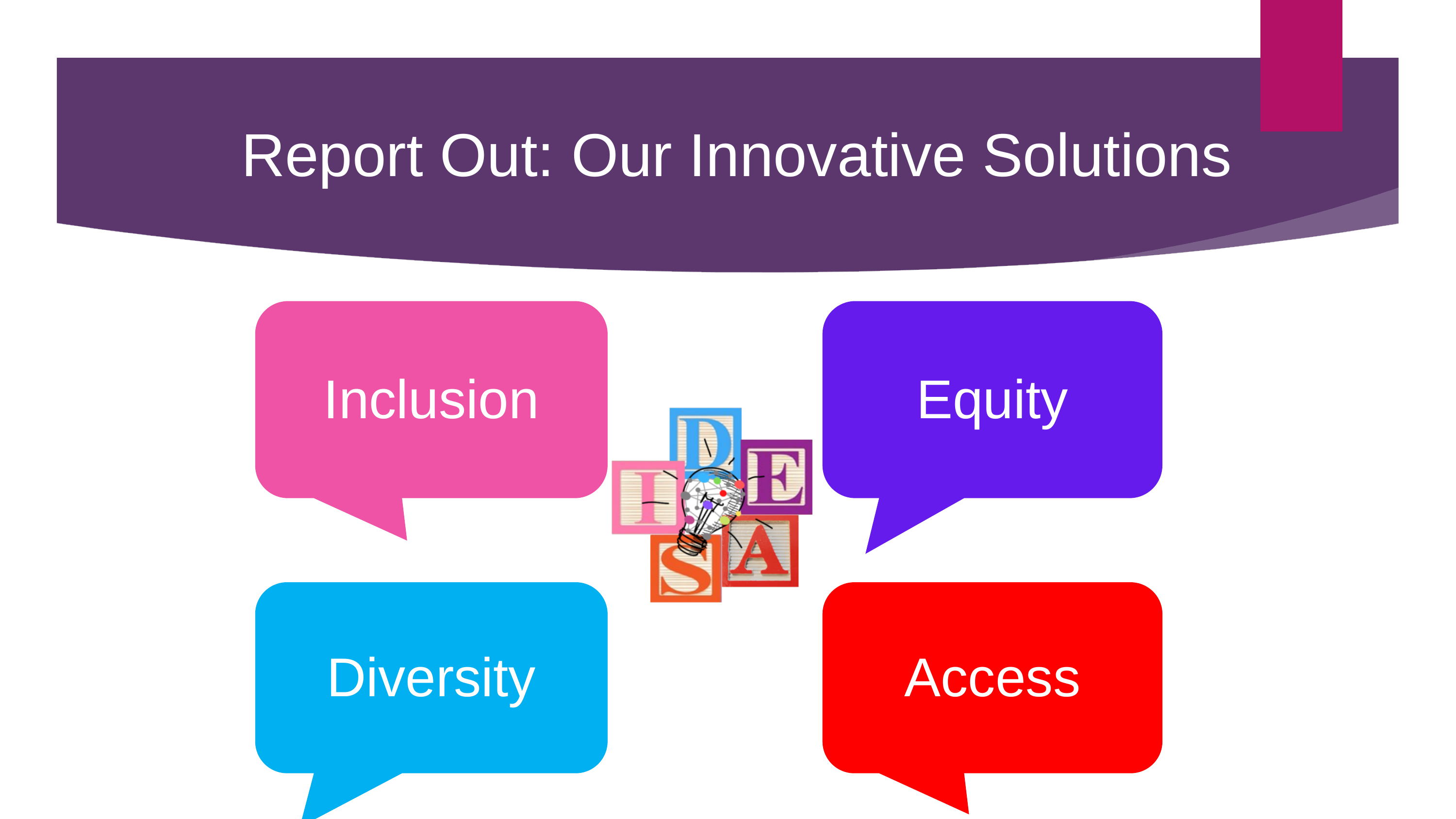

Report Out: Our Innovative Solutions

Inclusion

Equity

Diversity

Access